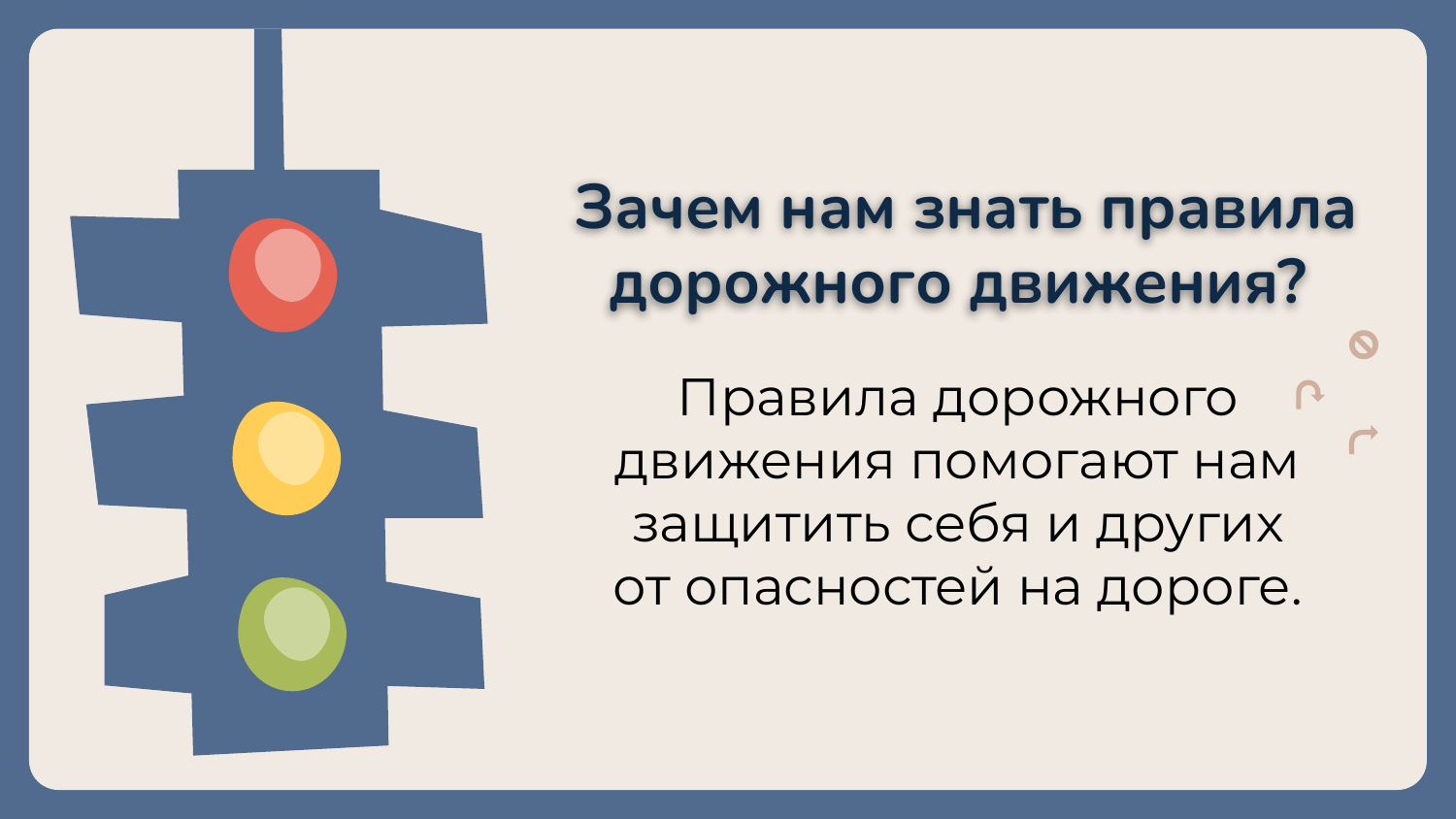

Зачем нам знать правила дорожного движения?

Правила дорожного движения помогают нам защитить себя и других от опасностей на дороге.